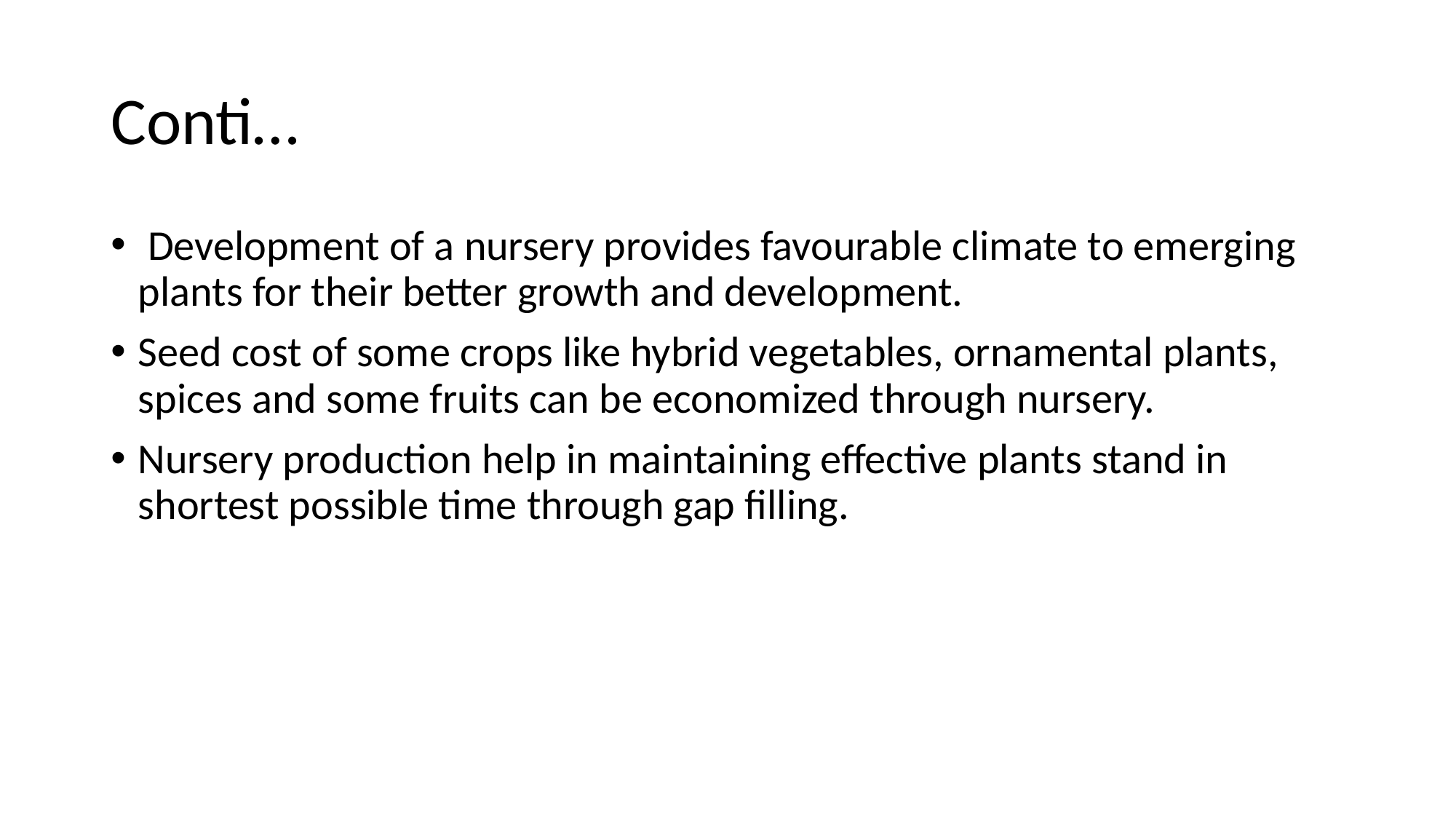

# Conti…
 Development of a nursery provides favourable climate to emerging plants for their better growth and development.
Seed cost of some crops like hybrid vegetables, ornamental plants, spices and some fruits can be economized through nursery.
Nursery production help in maintaining effective plants stand in shortest possible time through gap filling.